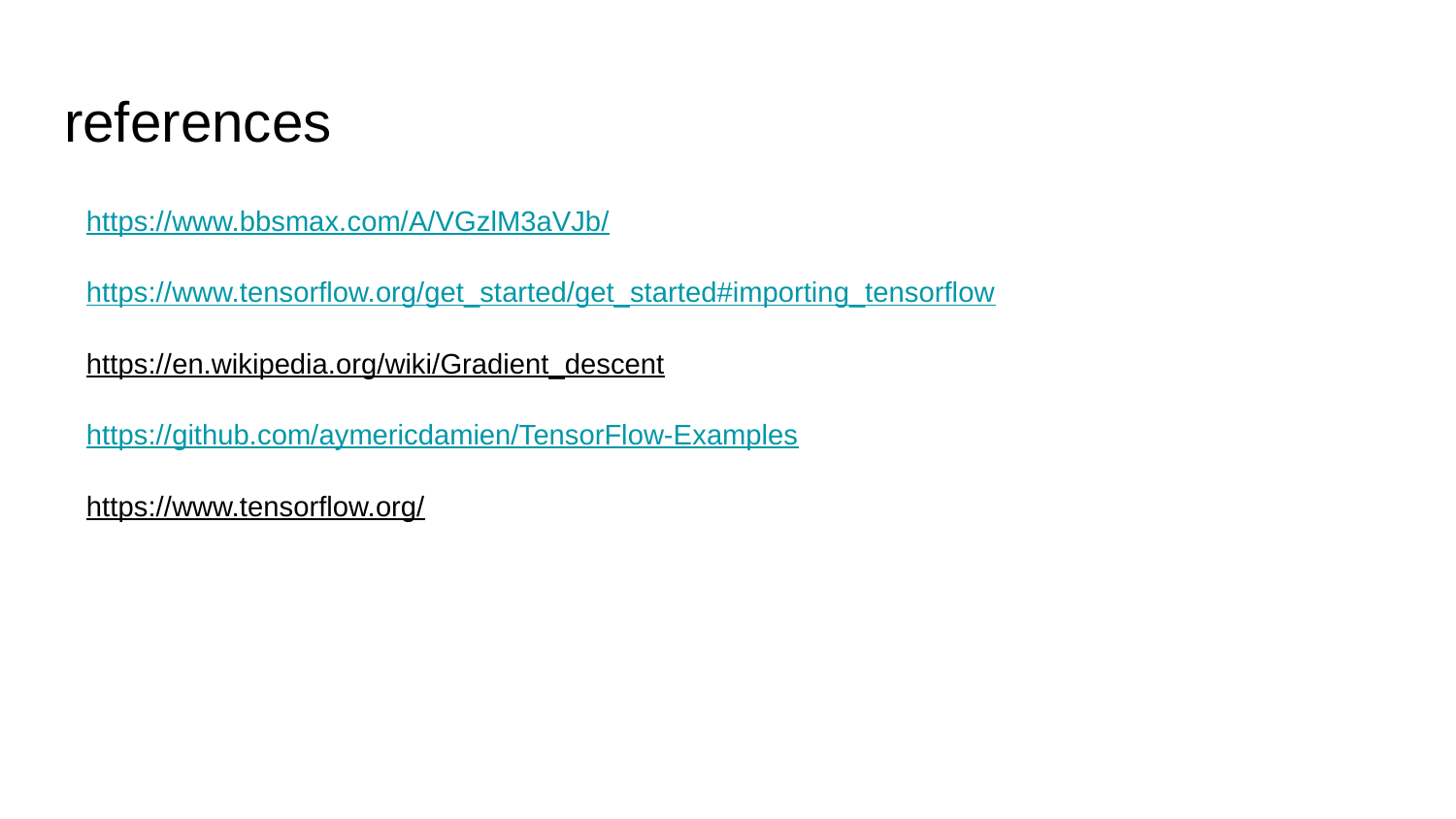

# references
https://www.bbsmax.com/A/VGzlM3aVJb/
https://www.tensorflow.org/get_started/get_started#importing_tensorflow
https://en.wikipedia.org/wiki/Gradient_descent
https://github.com/aymericdamien/TensorFlow-Examples
https://www.tensorflow.org/